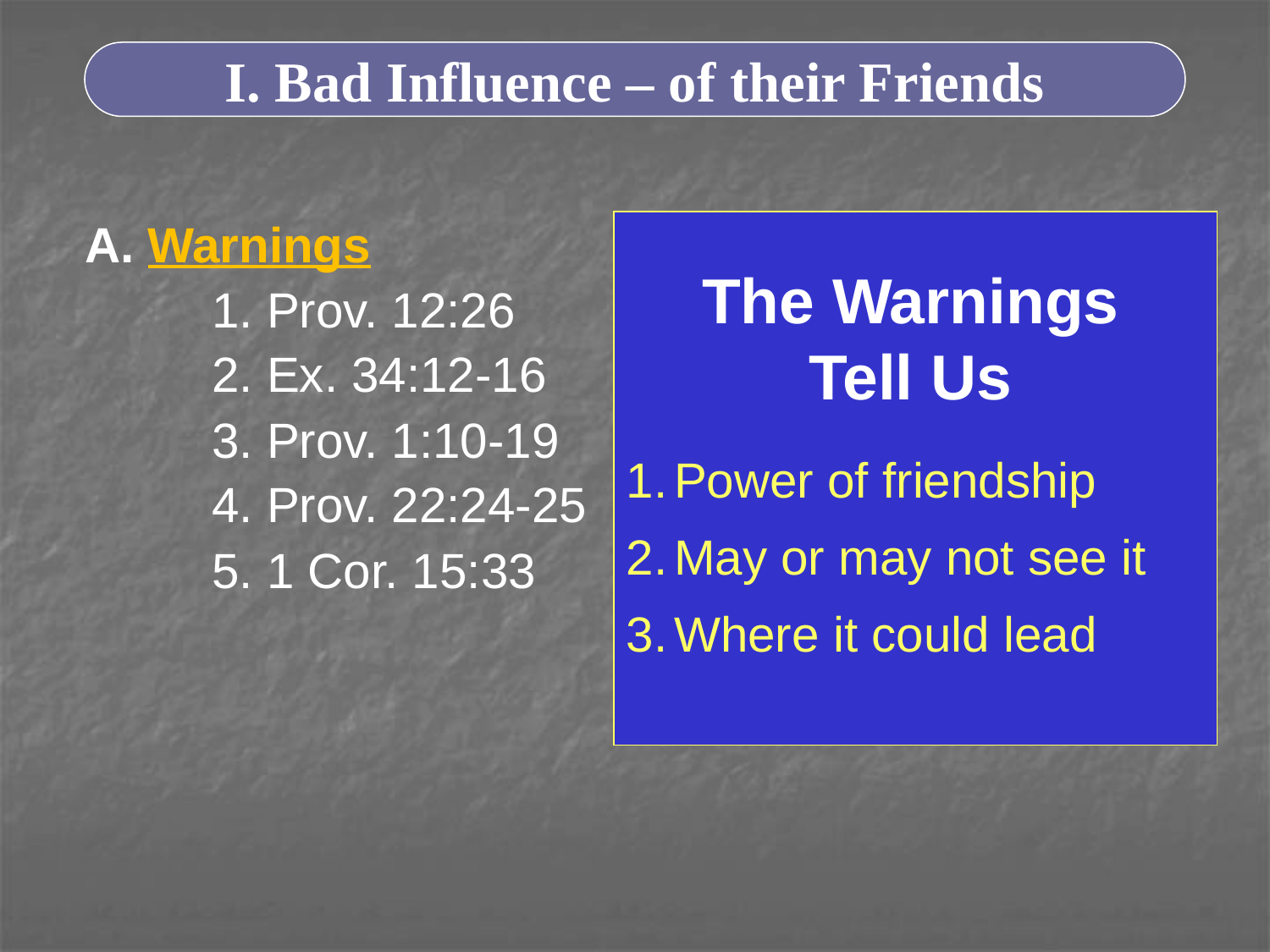

I. Bad Influence – of their Friends
A. Warnings
	1. Prov. 12:26
	2. Ex. 34:12-16
	3. Prov. 1:10-19
	4. Prov. 22:24-25
	5. 1 Cor. 15:33

Power of friendship
May or may not see it
Where it could lead

The Warnings
Tell Us